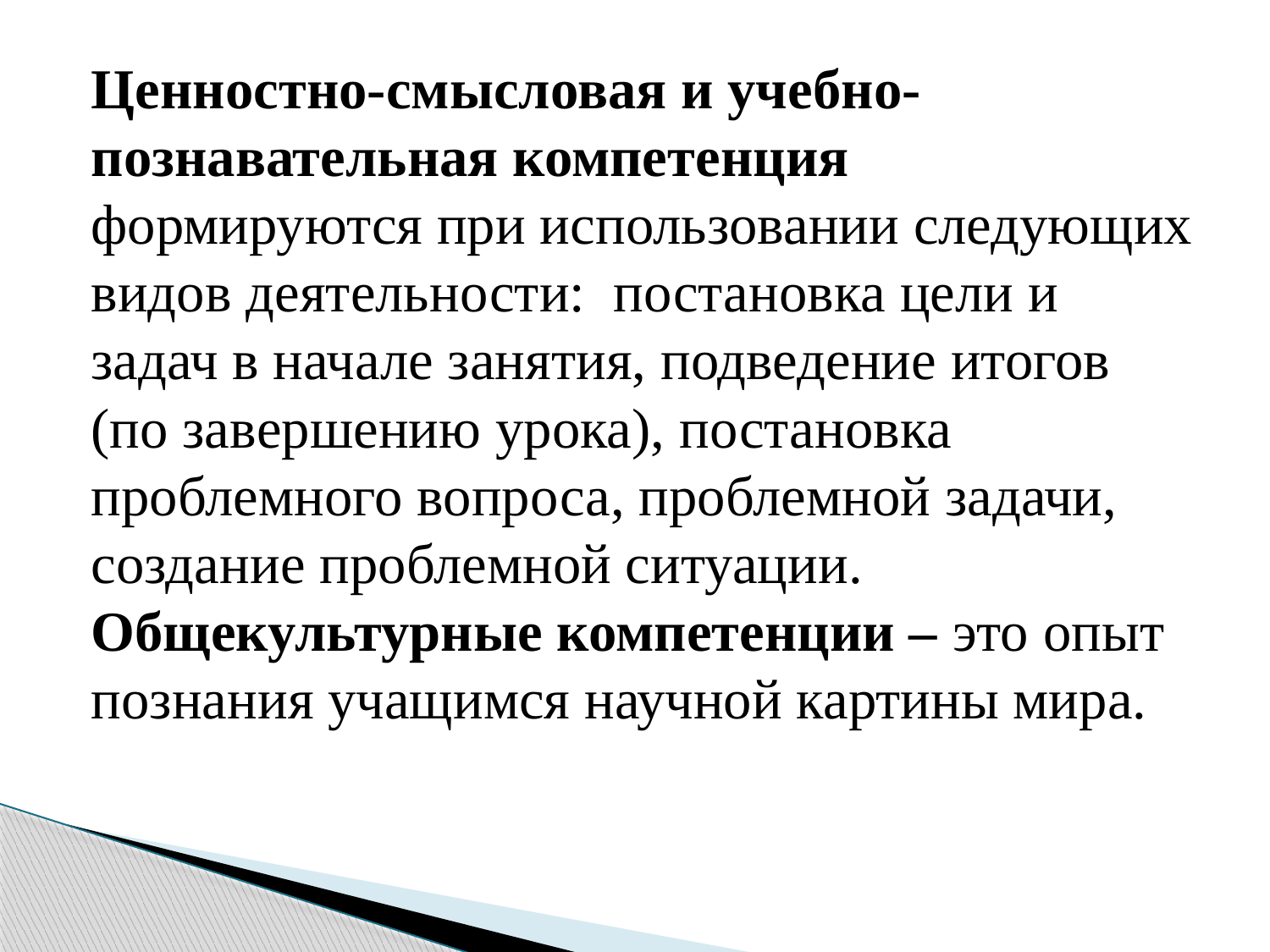

Ценностно-смысловая и учебно-познавательная компетенция формируются при использовании следующих видов деятельности:  постановка цели и задач в начале занятия, подведение итогов (по завершению урока), постановка проблемного вопроса, проблемной задачи, создание проблемной ситуации. Общекультурные компетенции – это опыт познания учащимся научной картины мира.